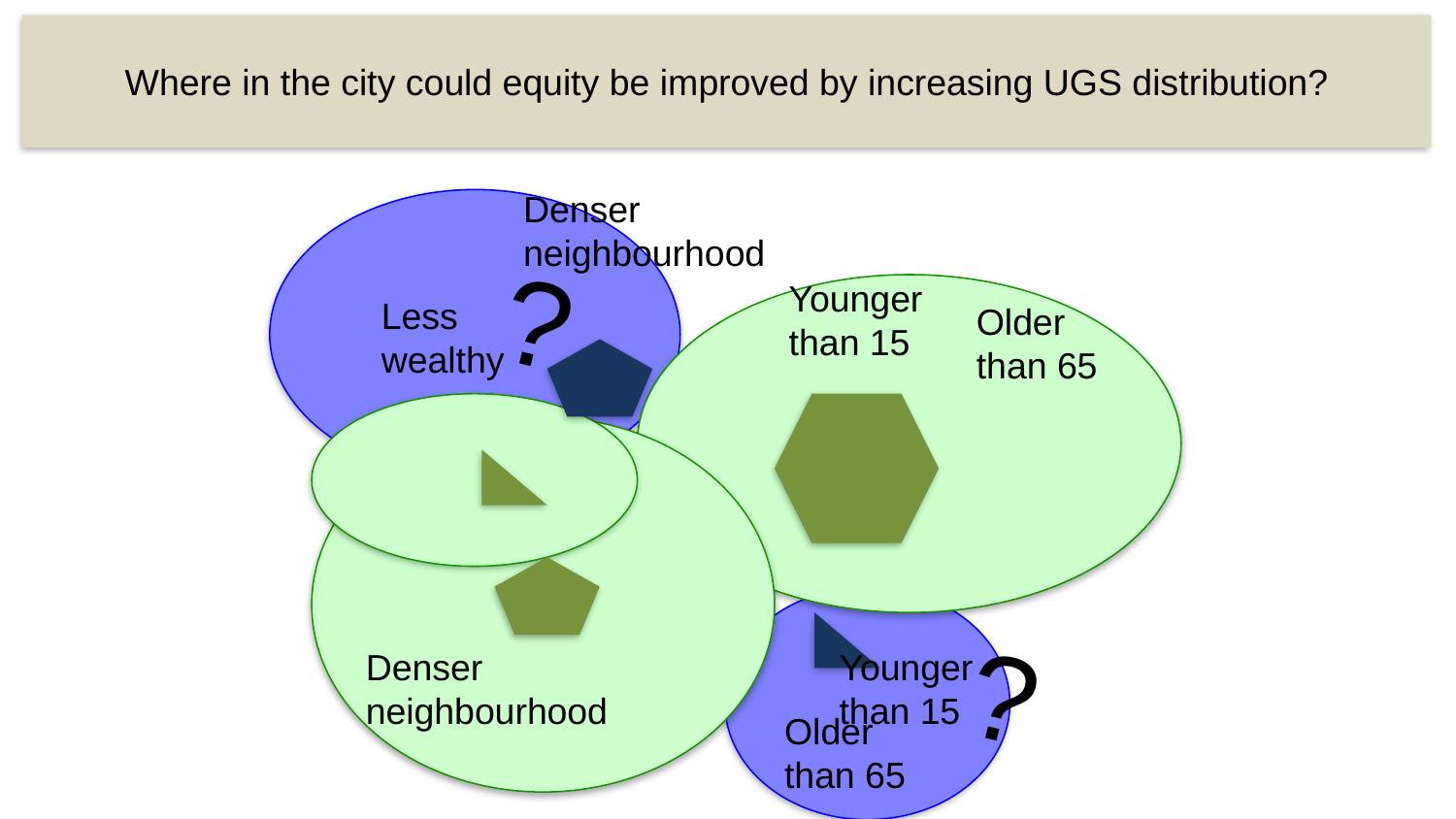

Where in the city could equity be improved by increasing UGS distribution?
Denser neighbourhood

?
Younger than 15

Less wealthy
Older than 65

?
Younger than 15
Denser neighbourhood
Older than 65